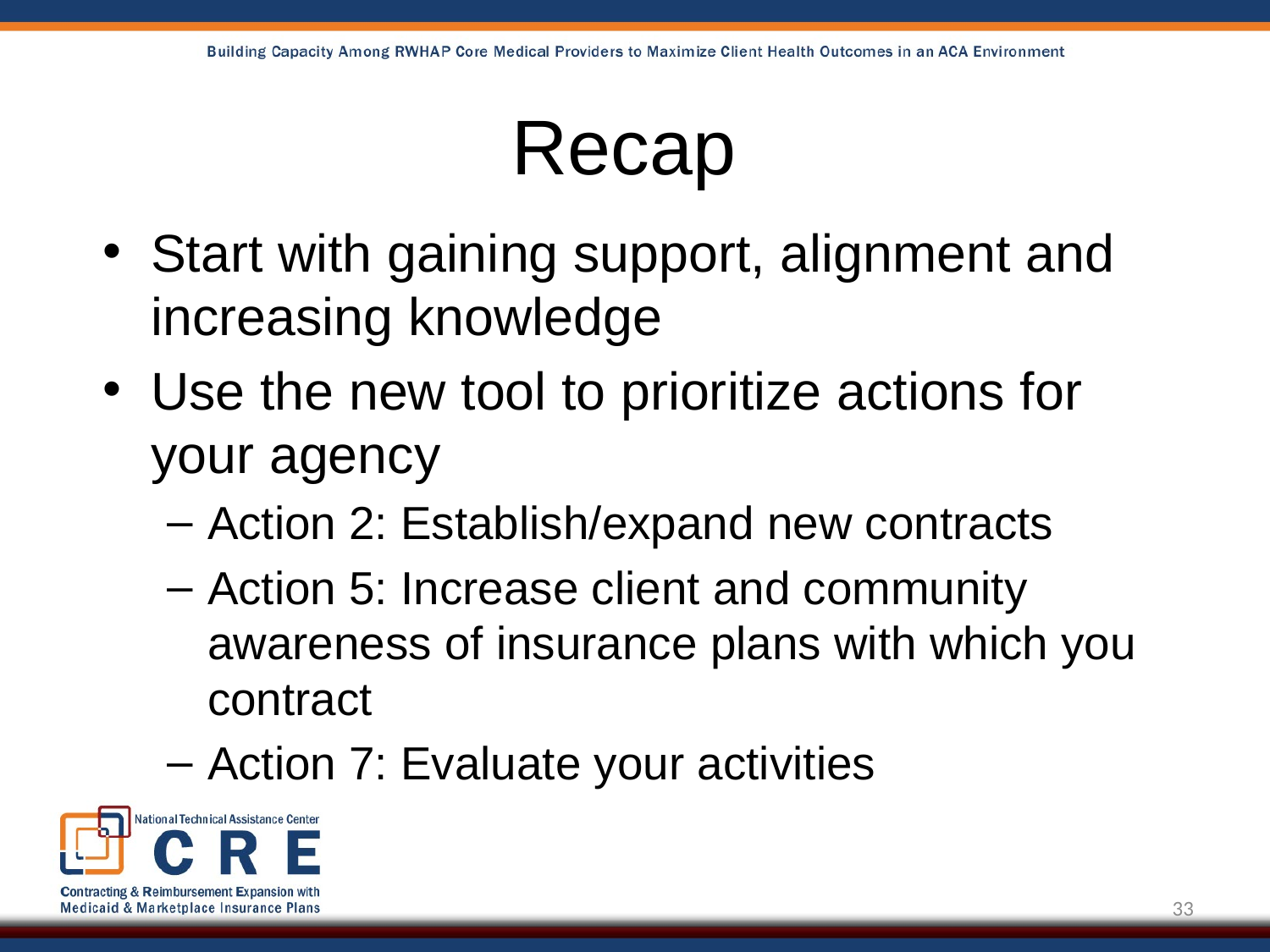

# Recap
Start with gaining support, alignment and increasing knowledge
Use the new tool to prioritize actions for your agency
Action 2: Establish/expand new contracts
Action 5: Increase client and community awareness of insurance plans with which you contract
Action 7: Evaluate your activities

33